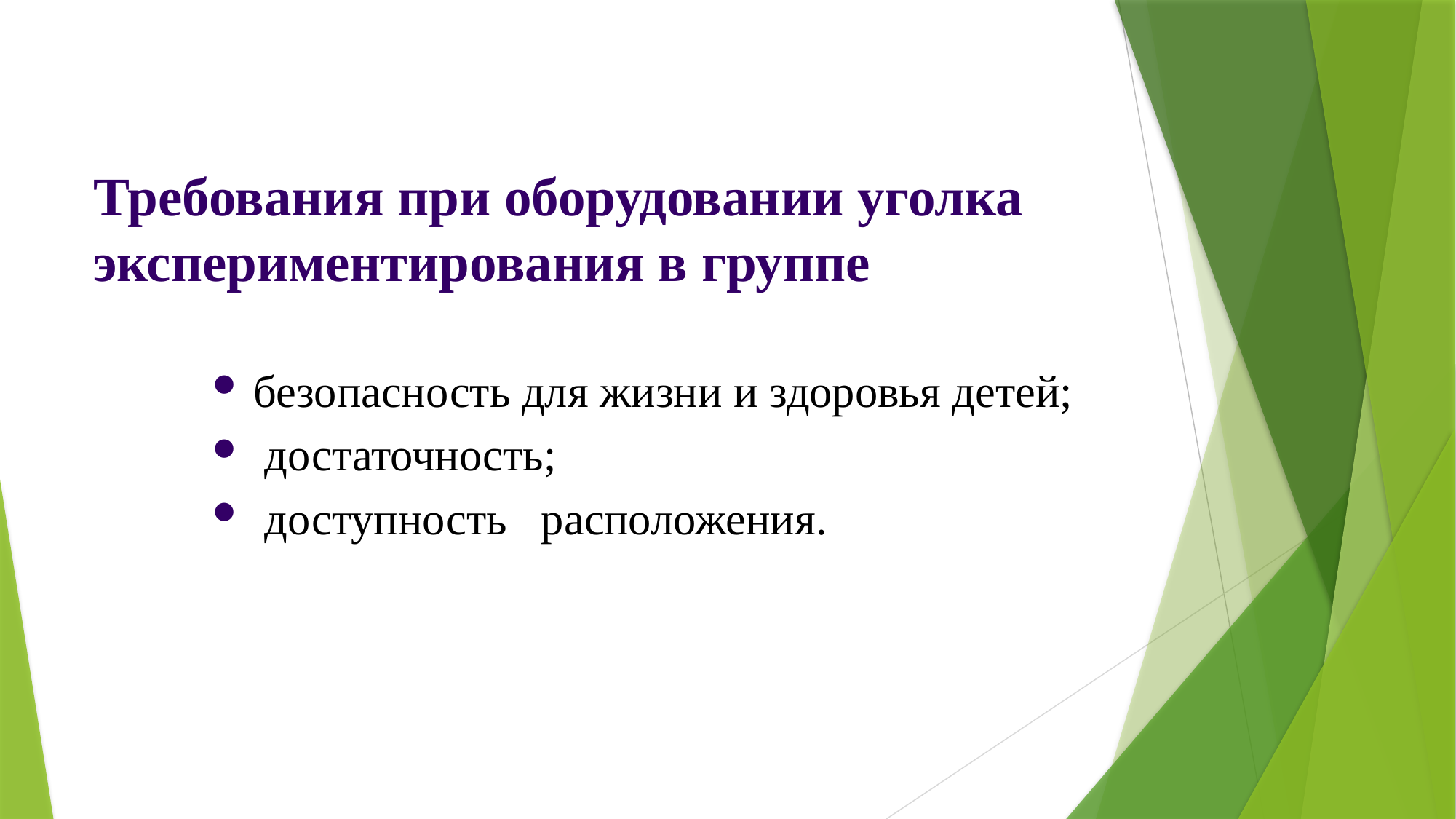

# Требования при оборудовании уголка экспериментирования в группе
безопасность для жизни и здоровья детей;
 достаточность;
 доступность   расположения.